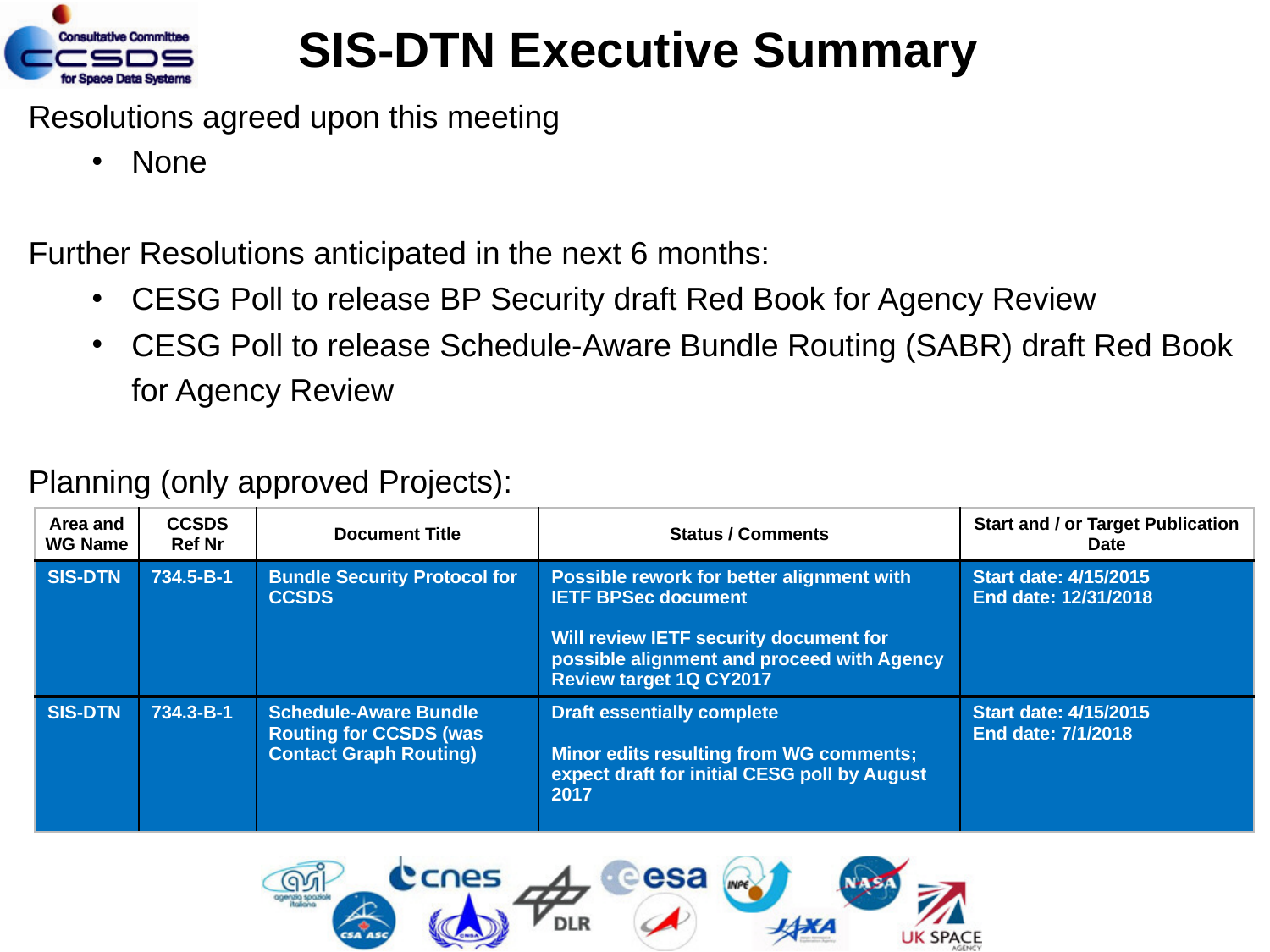

SIS-DTN Executive Summary
Resolutions agreed upon this meeting
None

Further Resolutions anticipated in the next 6 months:
CESG Poll to release BP Security draft Red Book for Agency Review
CESG Poll to release Schedule-Aware Bundle Routing (SABR) draft Red Book for Agency Review

Planning (only approved Projects):

| Area and WG Name | CCSDS Ref Nr | Document Title | Status / Comments | Start and / or Target Publication Date |
| --- | --- | --- | --- | --- |
| SIS-DTN | 734.5-B-1 | Bundle Security Protocol for CCSDS | Possible rework for better alignment with IETF BPSec document Will review IETF security document for possible alignment and proceed with Agency Review target 1Q CY2017 | Start date: 4/15/2015 End date: 12/31/2018 |
| SIS-DTN | 734.3-B-1 | Schedule-Aware Bundle Routing for CCSDS (was Contact Graph Routing) | Draft essentially complete Minor edits resulting from WG comments; expect draft for initial CESG poll by August 2017 | Start date: 4/15/2015 End date: 7/1/2018 |